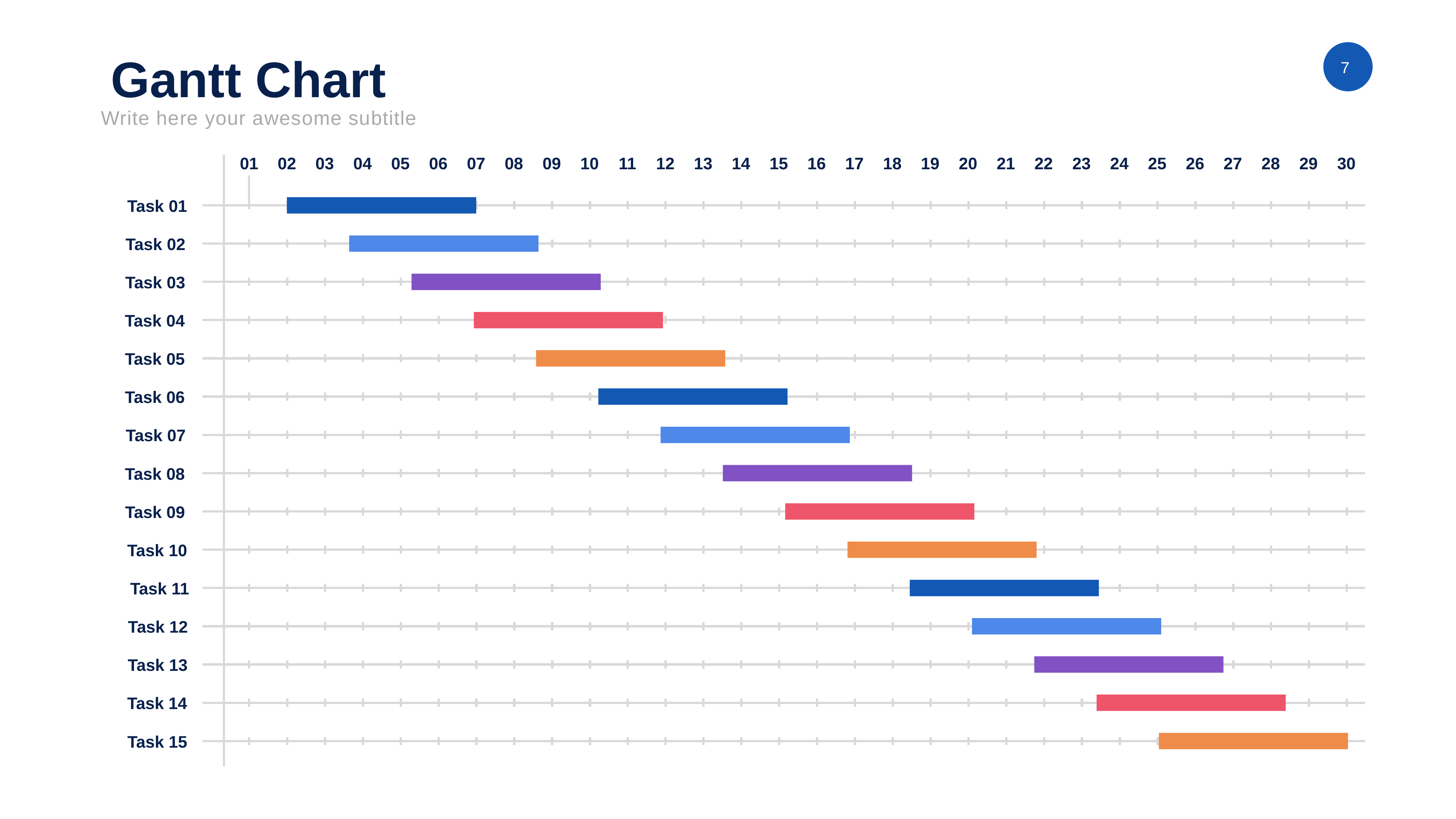

Gantt Chart
Write here your awesome subtitle
01
02
03
04
05
06
07
08
09
10
11
12
13
14
15
16
17
18
19
20
21
22
23
24
25
26
27
28
29
30
Task 01

Task 02

Task 03

Task 04

Task 05

Task 06

Task 07

Task 08

Task 09

Task 10

Task 11

Task 12

Task 13

Task 14

Task 15